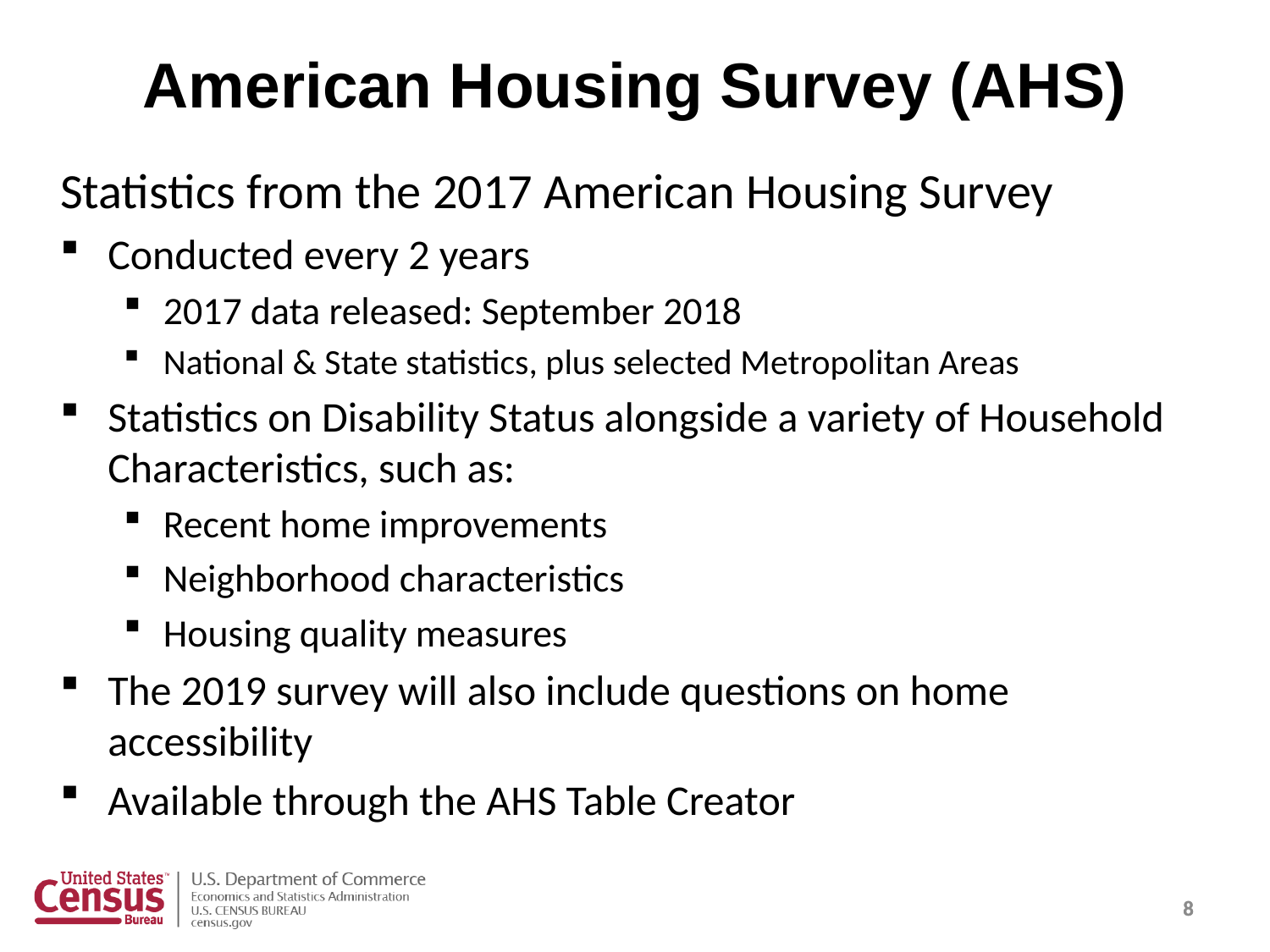

American Housing Survey (AHS)
Statistics from the 2017 American Housing Survey
Conducted every 2 years
2017 data released: September 2018
National & State statistics, plus selected Metropolitan Areas
Statistics on Disability Status alongside a variety of Household Characteristics, such as:
Recent home improvements
Neighborhood characteristics
Housing quality measures
The 2019 survey will also include questions on home accessibility
Available through the AHS Table Creator

8
8